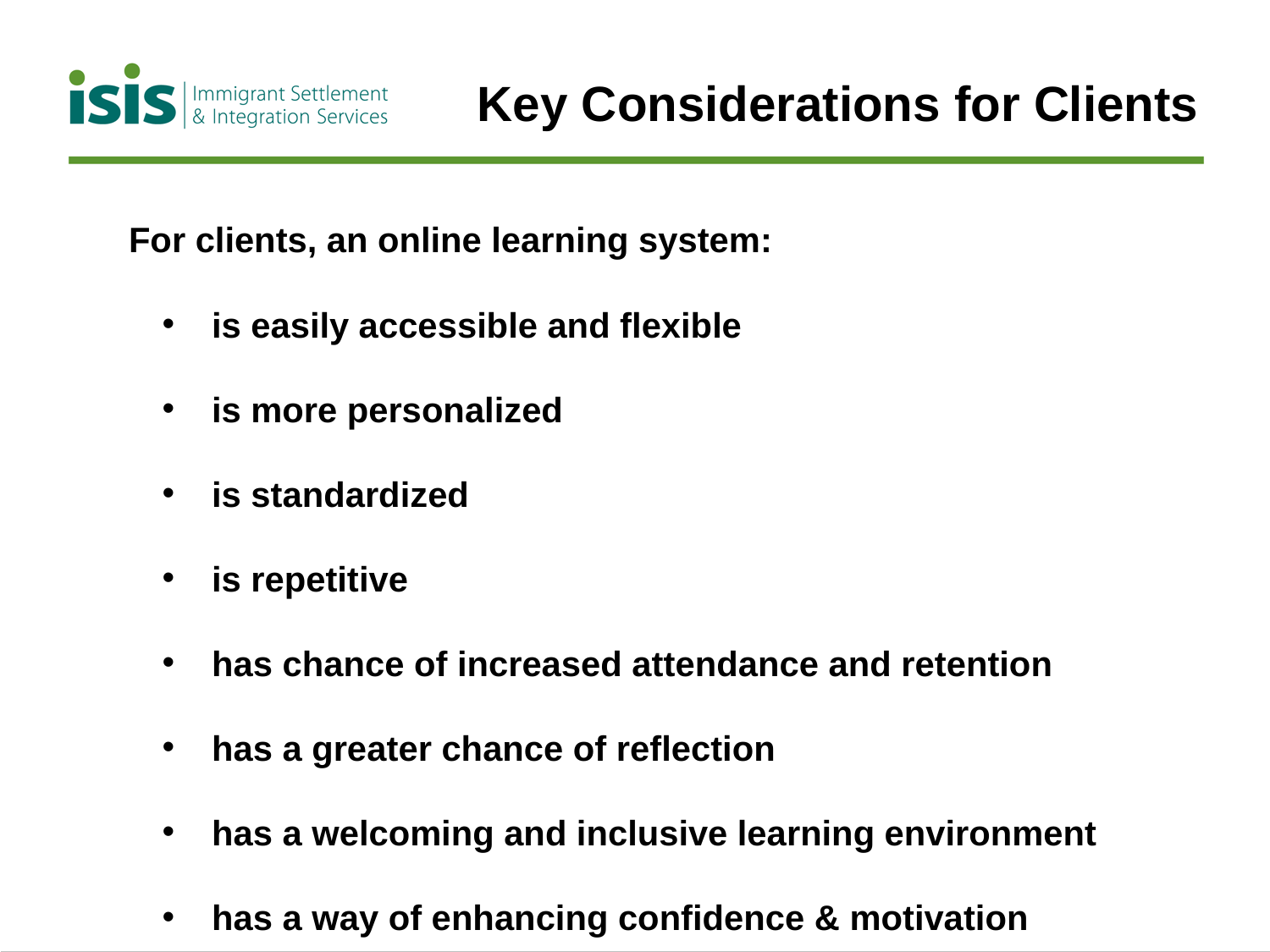

Key Considerations for Clients
For clients, an online learning system:

  is easily accessible and flexible

  is more personalized

  is standardized

  is repetitive

  has chance of increased attendance and retention

  has a greater chance of reflection

  has a welcoming and inclusive learning environment

  has a way of enhancing confidence & motivation